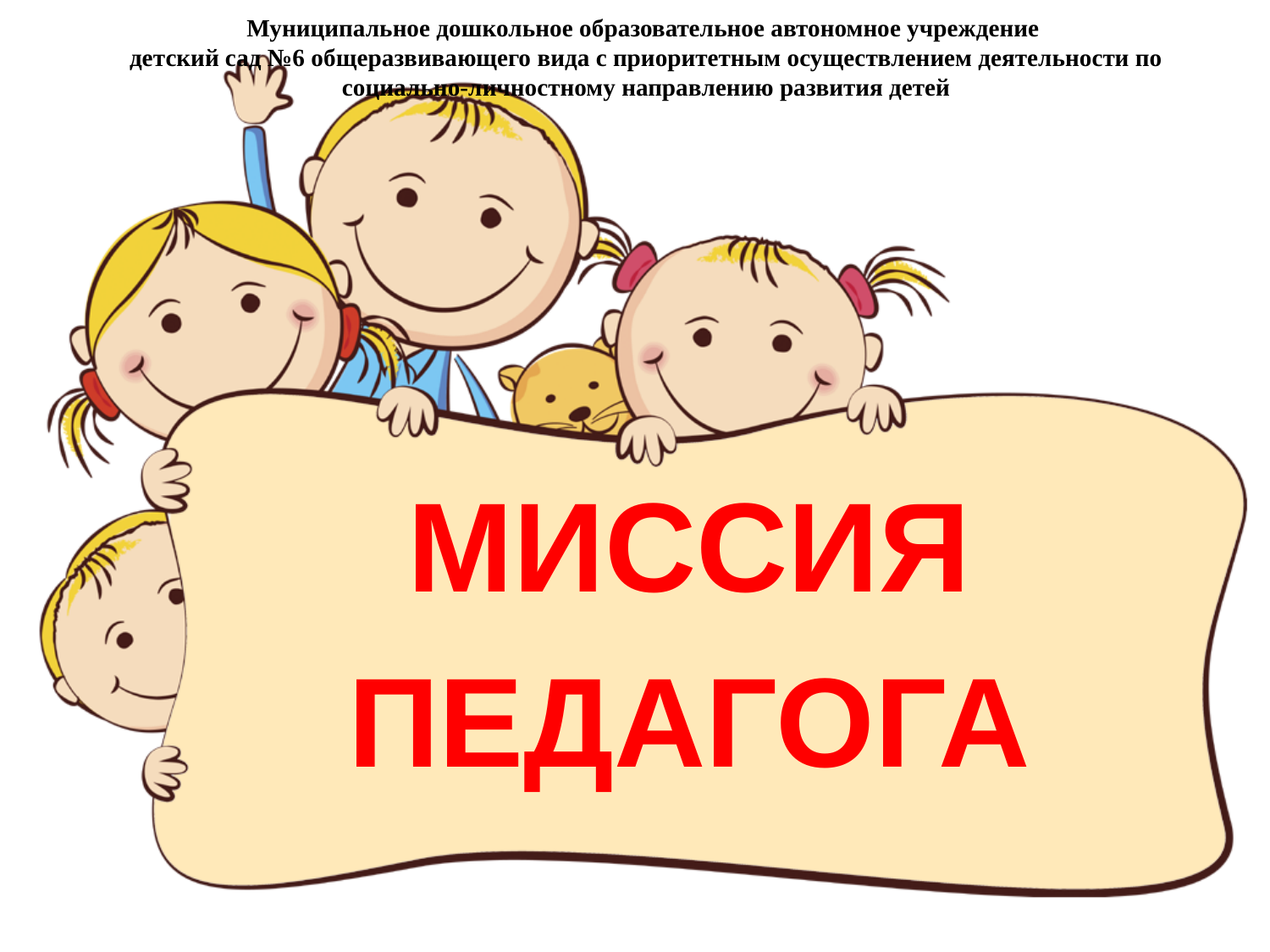

Муниципальное дошкольное образовательное автономное учреждение
детский сад №6 общеразвивающего вида с приоритетным осуществлением деятельности по социально-личностному направлению развития детей
МИССИЯ ПЕДАГОГА